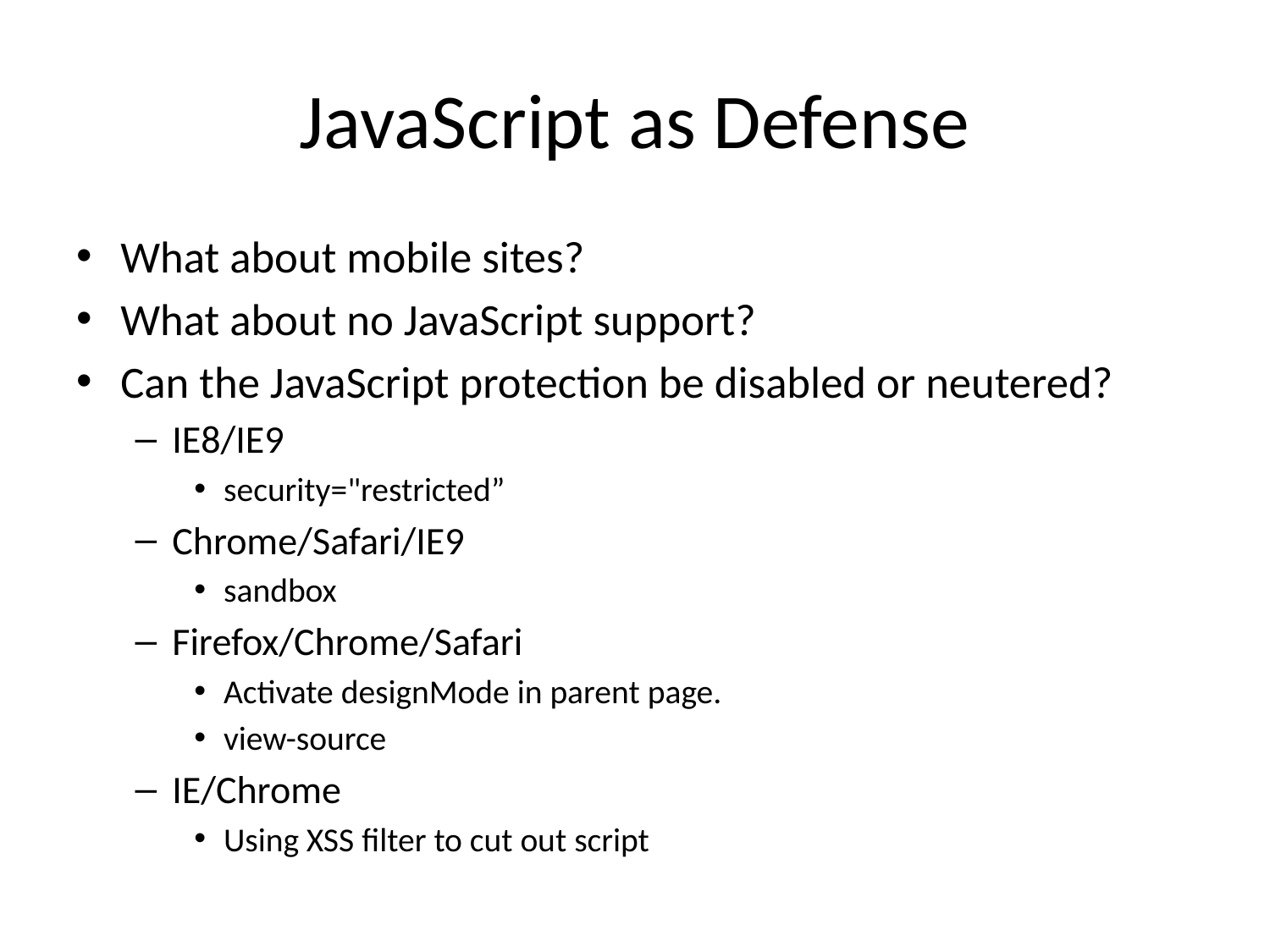

# JavaScript as Defense
What about mobile sites?
What about no JavaScript support?
Can the JavaScript protection be disabled or neutered?
IE8/IE9
security="restricted”
Chrome/Safari/IE9
sandbox
Firefox/Chrome/Safari
Activate designMode in parent page.
view-source
IE/Chrome
Using XSS filter to cut out script